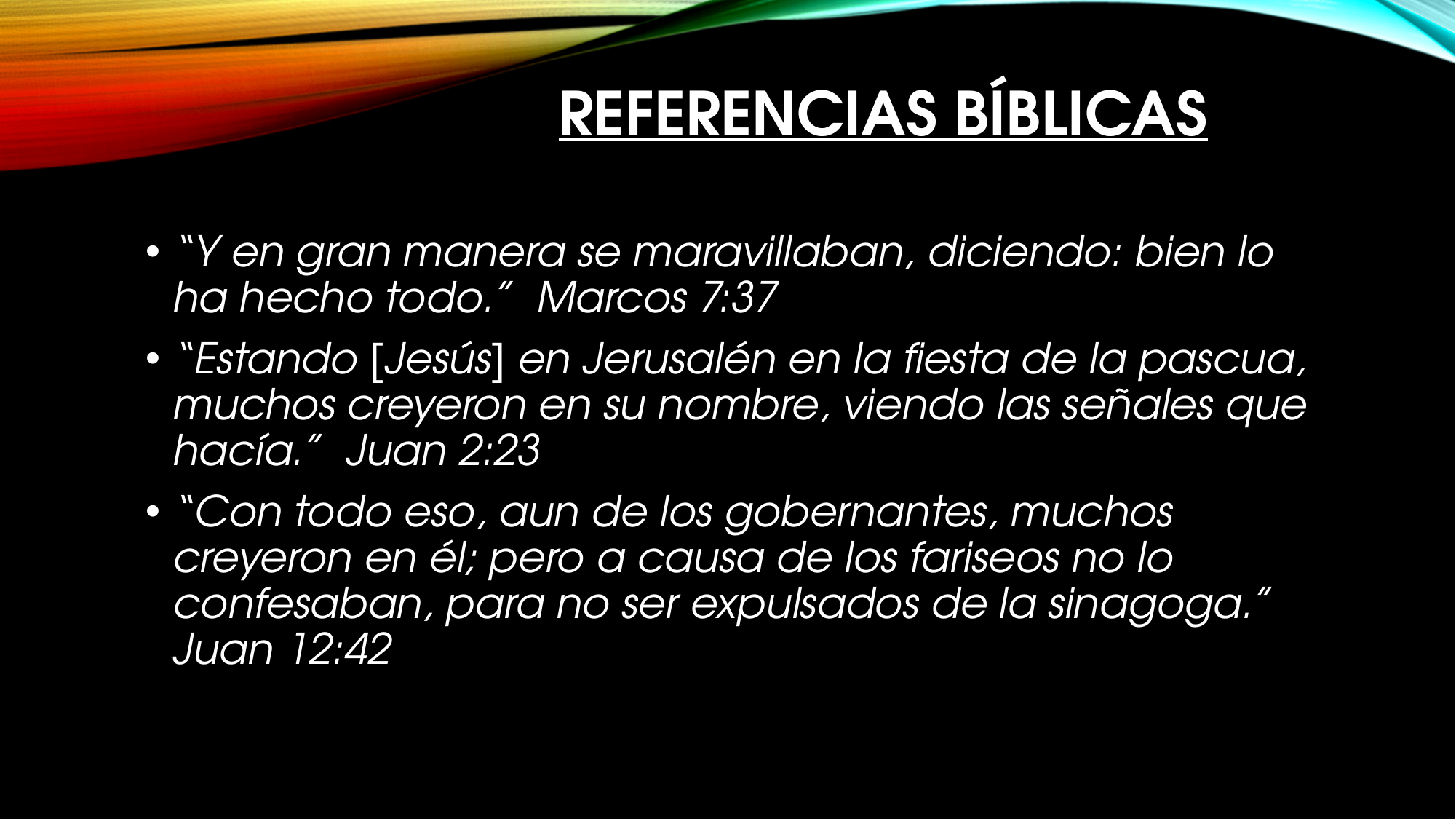

# Referencias Bíblicas
“Y en gran manera se maravillaban, diciendo: bien lo ha hecho todo.”  Marcos 7:37
“Estando [Jesús] en Jerusalén en la fiesta de la pascua, muchos creyeron en su nombre, viendo las señales que hacía.”  Juan 2:23
“Con todo eso, aun de los gobernantes, muchos creyeron en él; pero a causa de los fariseos no lo confesaban, para no ser expulsados de la sinagoga.”  Juan 12:42